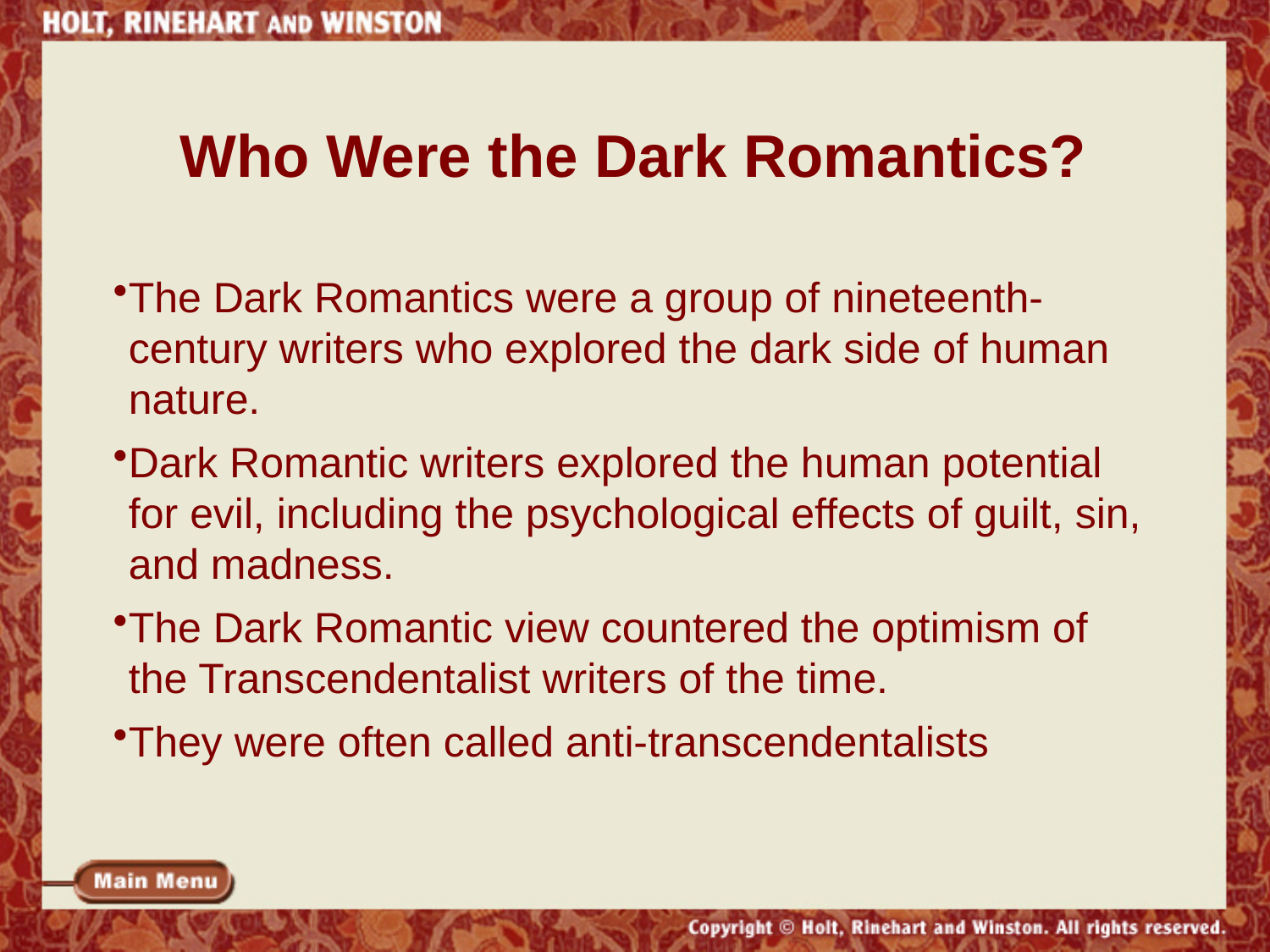

# Who Were the Dark Romantics?
The Dark Romantics were a group of nineteenth-century writers who explored the dark side of human nature.
Dark Romantic writers explored the human potential for evil, including the psychological effects of guilt, sin, and madness.
The Dark Romantic view countered the optimism of the Transcendentalist writers of the time.
They were often called anti-transcendentalists